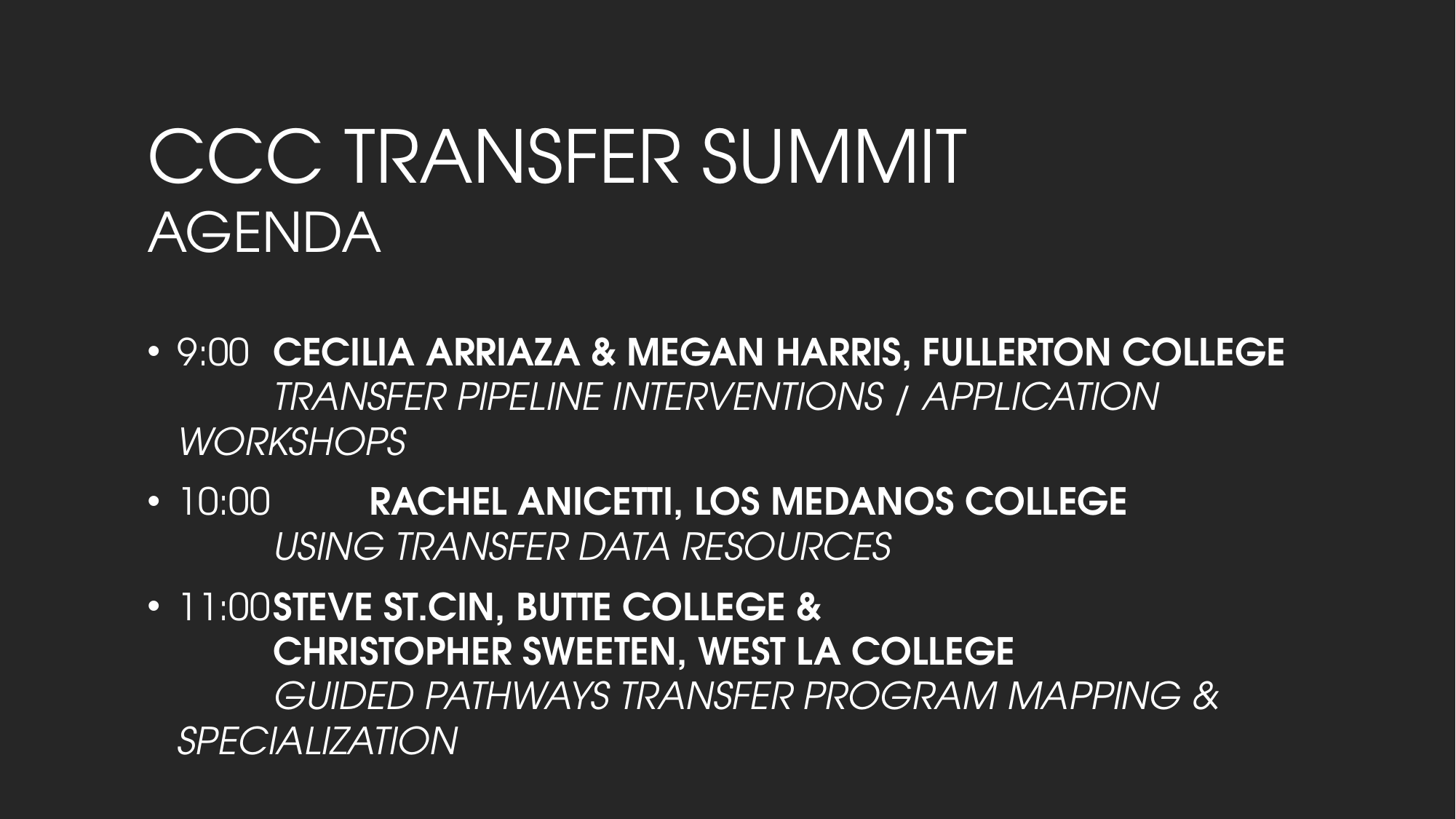

# CCC TRANSFER SUMMIT Agenda
9:00 	CeCilia Arriaza & Megan Harris, Fullerton College
			Transfer Pipeline Interventions / Application 						Workshops
10:00 	Rachel Anicetti, Los Medanos College
			Using Transfer Data Resources
11:00	Steve St.Cin, Butte College &
			Christopher Sweeten, West LA College
			Guided Pathways Transfer Program Mapping & 				Specialization